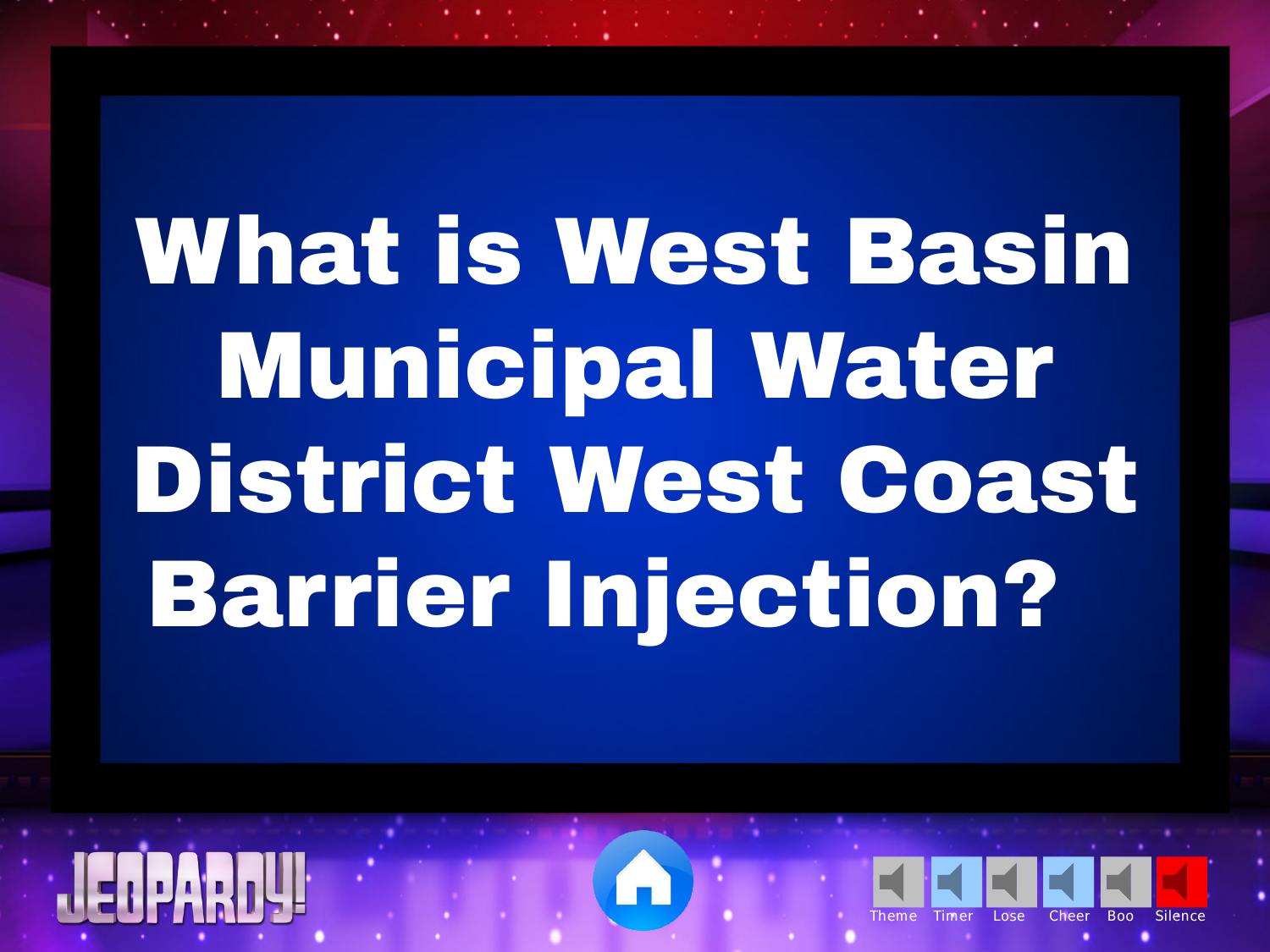

What is West Basin Municipal Water District West Coast Barrier Injection?